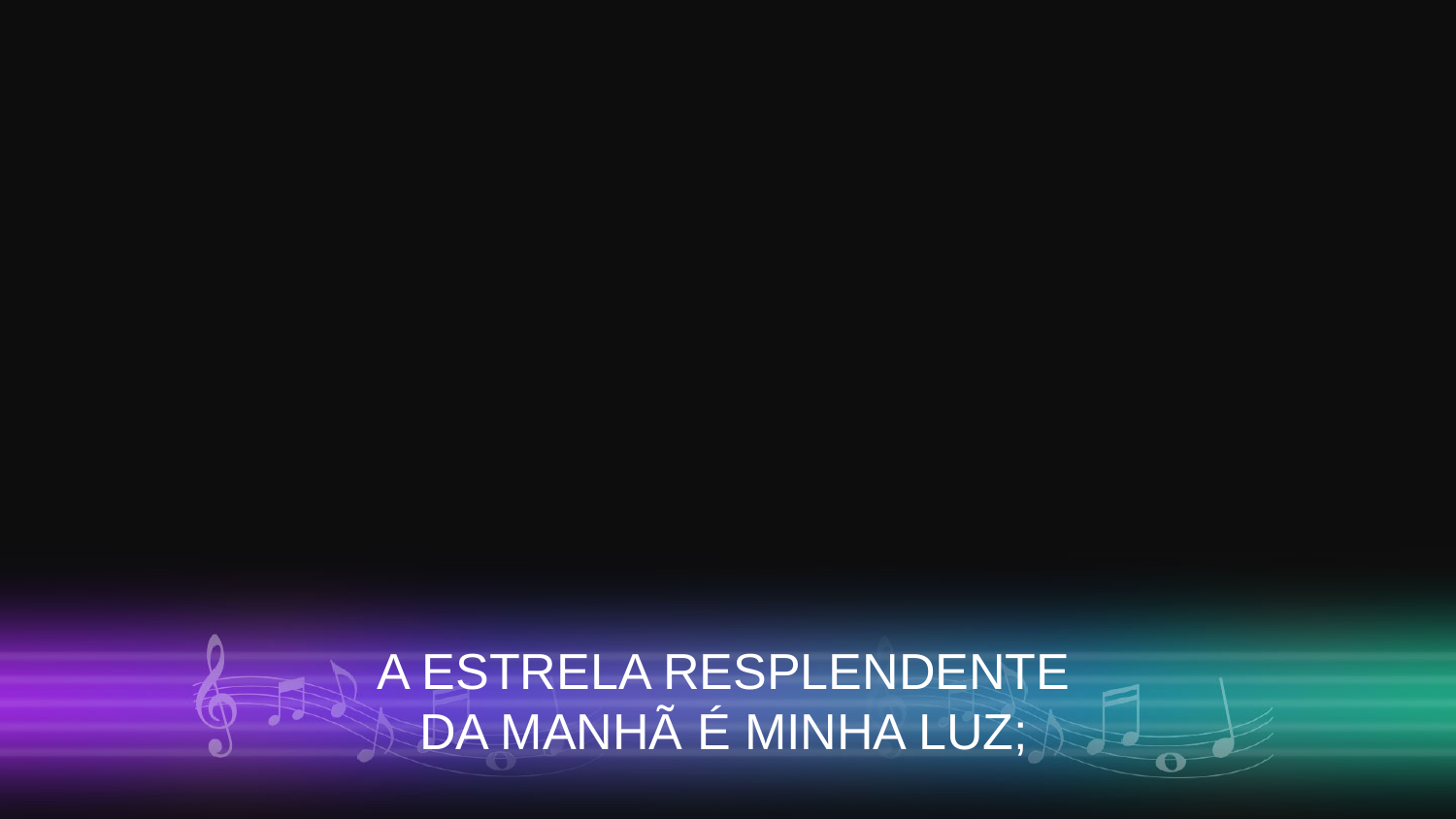

A ESTRELA RESPLENDENTE
DA MANHÃ É MINHA LUZ;